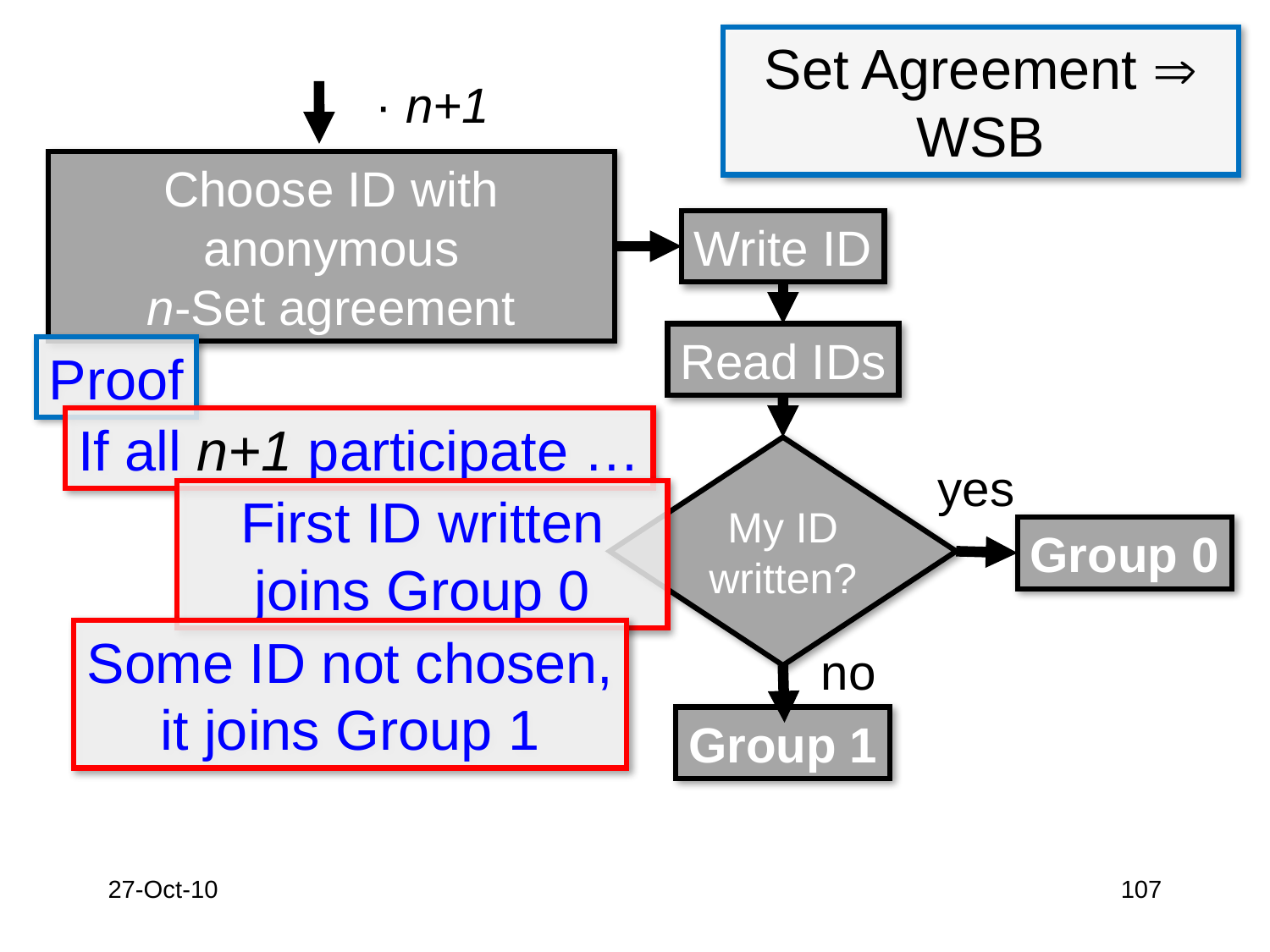

Set Agreement ⇒ WSB
· n+1

Choose ID with anonymous
n-Set agreement
Write ID
Read IDs
Proof
If all n+1 participate …
My ID
written?
yes
First ID written joins Group 0
Group 0
Some ID not chosen, it joins Group 1
no
Group 1
27-Oct-10
107